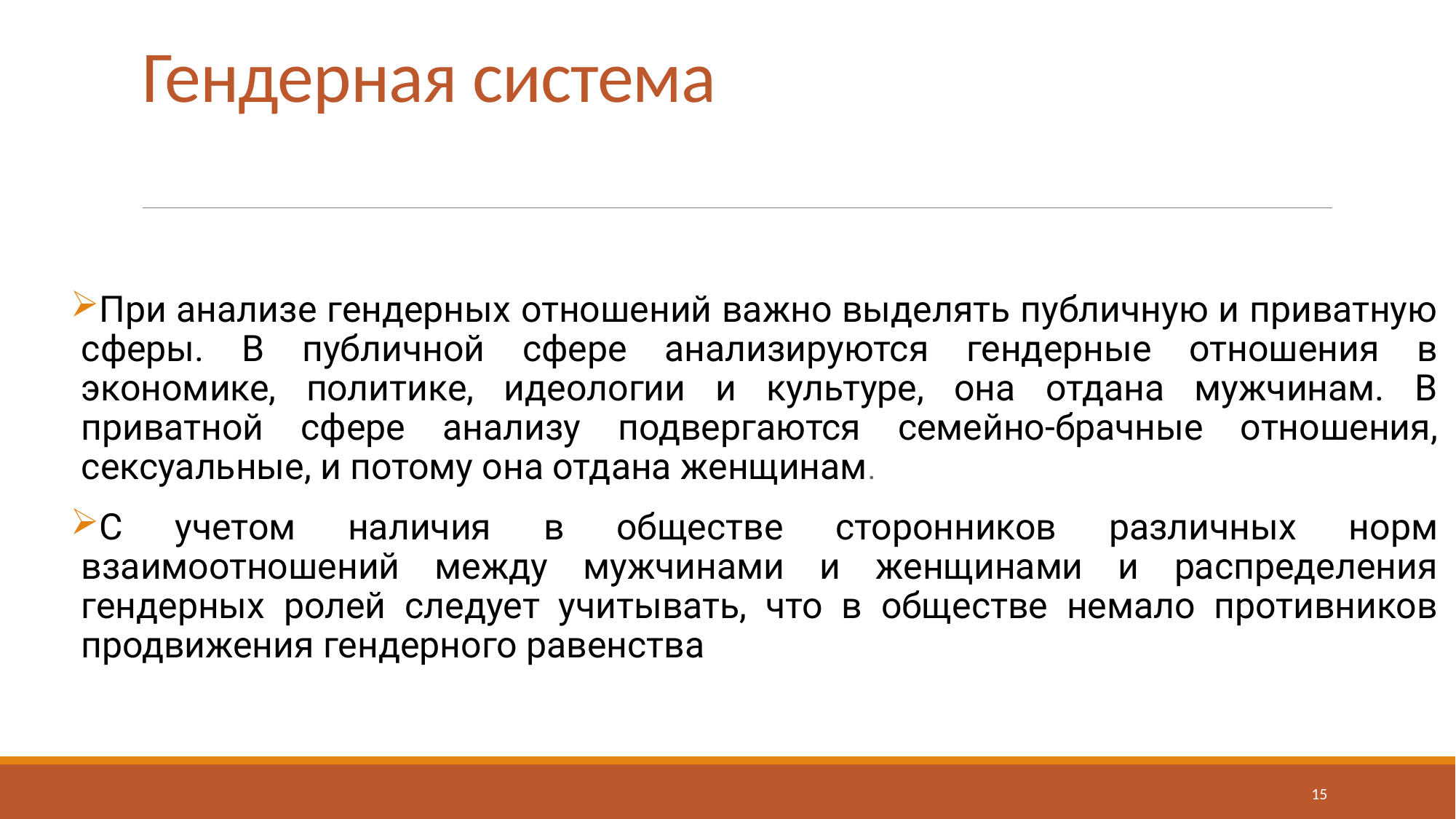

# Гендерная система

При анализе гендерных отношений важно выделять публичную и приватную сферы. В публичной сфере анализируются гендерные отношения в экономике, политике, идеологии и культуре, она отдана мужчинам. В приватной сфере анализу подвергаются семейно-брачные отношения, сексуальные, и потому она отдана женщинам.
С учетом наличия в обществе сторонников различных норм взаимоотношений между мужчинами и женщинами и распределения гендерных ролей следует учитывать, что в обществе немало противников продвижения гендерного равенства

15